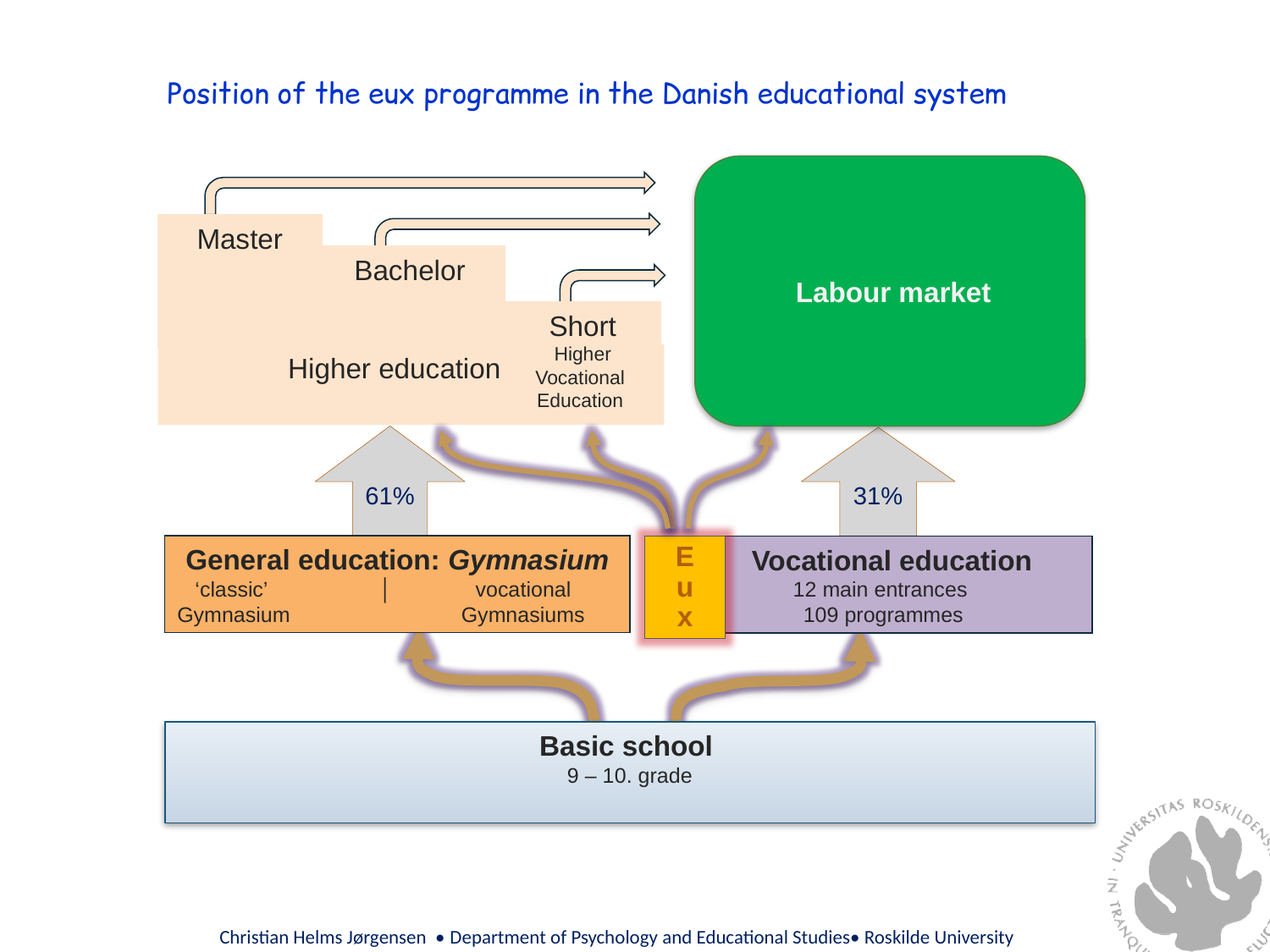

Position of the eux programme in the Danish educational system
 Labour market

Master

Bachelor

Short
Higher
Vocational
Education
               Higher education

61%

31%
General education: Gymnasium
   ‘classic’                   │              vocational
Gymnasium                             Gymnasiums
E
u
x
      Vocational education
     12 main entrances
     109 programmes

Basic school
9 – 10. grade

Christian Helms Jørgensen  • Department of Psychology and Educational Studies• Roskilde University